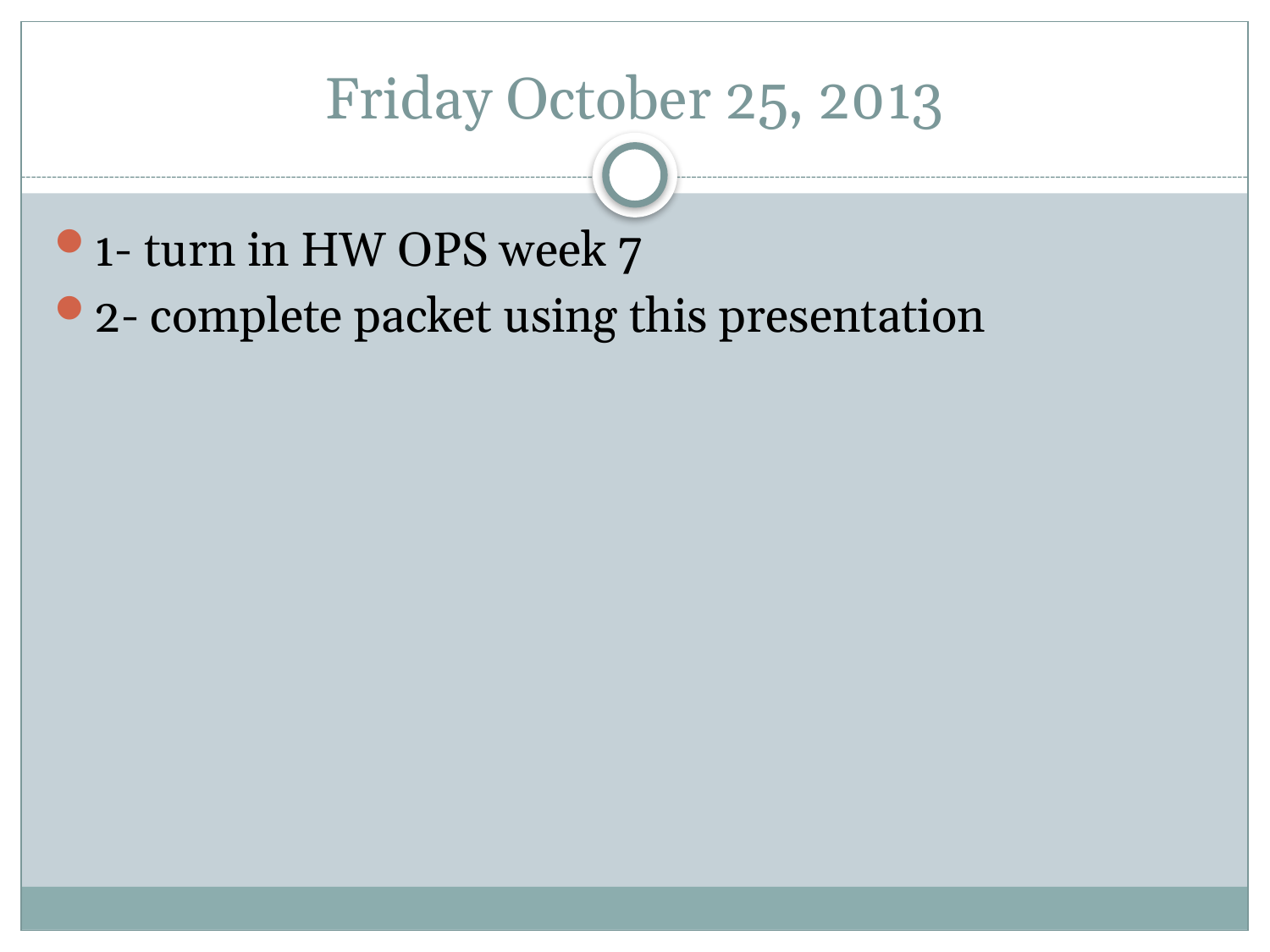

# Friday October 25, 2013
1- turn in HW OPS week 7
2- complete packet using this presentation